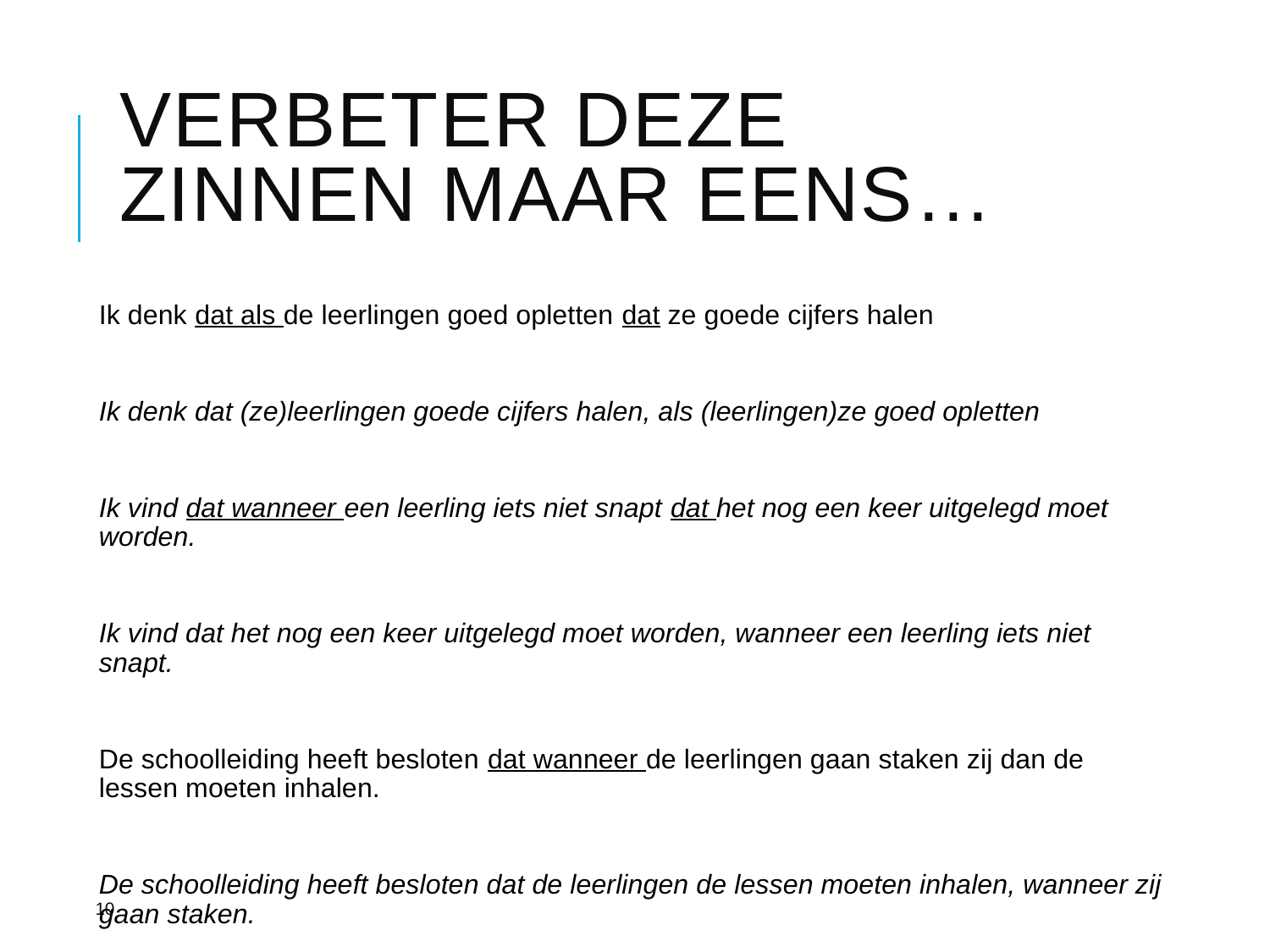

# Verbeter deze zinnen maar eens…

Ik denk dat als de leerlingen goed opletten dat ze goede cijfers halen

Ik denk dat (ze)leerlingen goede cijfers halen, als (leerlingen)ze goed opletten

Ik vind dat wanneer een leerling iets niet snapt dat het nog een keer uitgelegd moet worden.

Ik vind dat het nog een keer uitgelegd moet worden, wanneer een leerling iets niet snapt.

De schoolleiding heeft besloten dat wanneer de leerlingen gaan staken zij dan de lessen moeten inhalen.

De schoolleiding heeft besloten dat de leerlingen de lessen moeten inhalen, wanneer zij gaan staken.
10